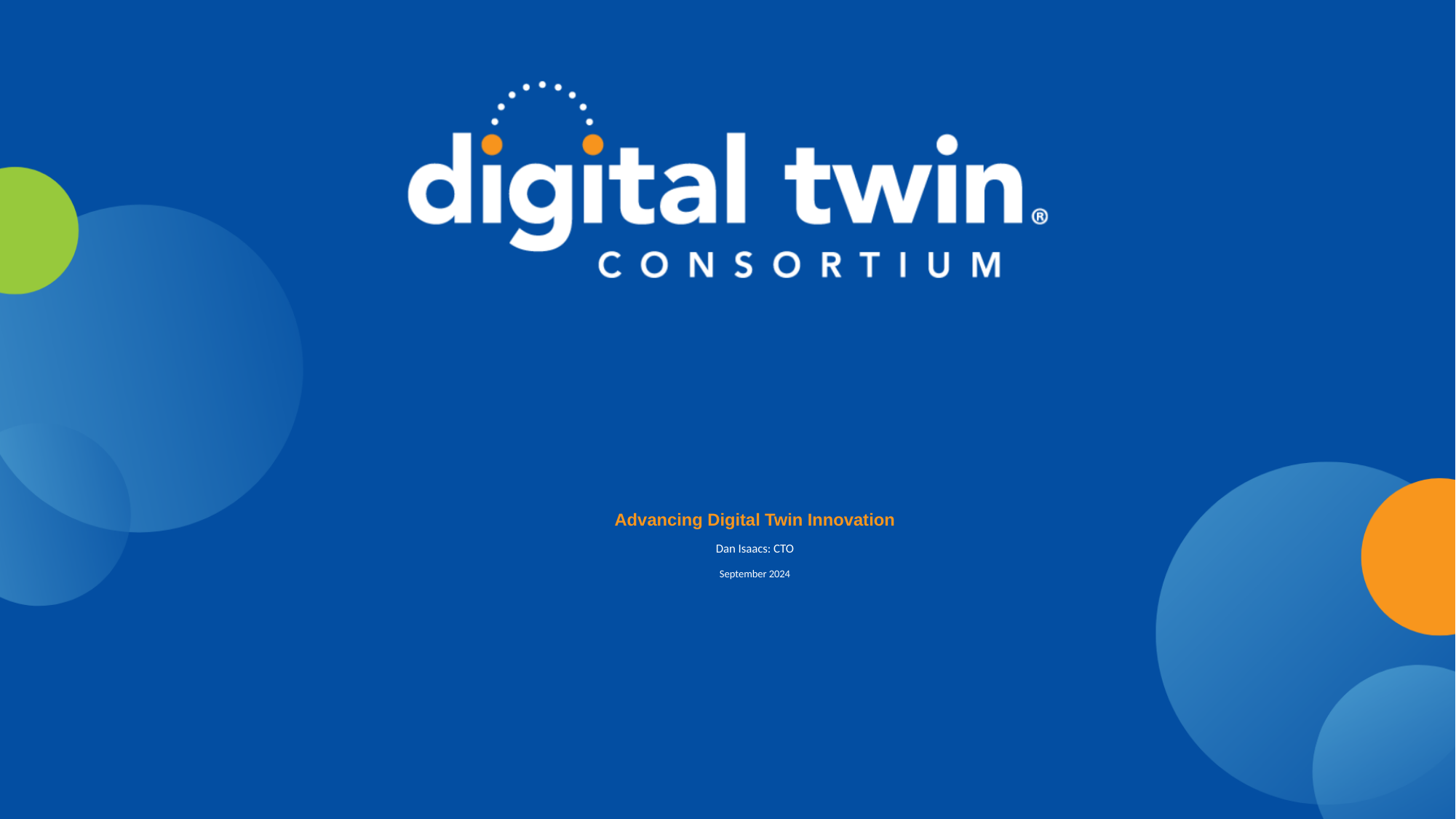

# Advancing Digital Twin Innovation Dan Isaacs: CTO September 2024